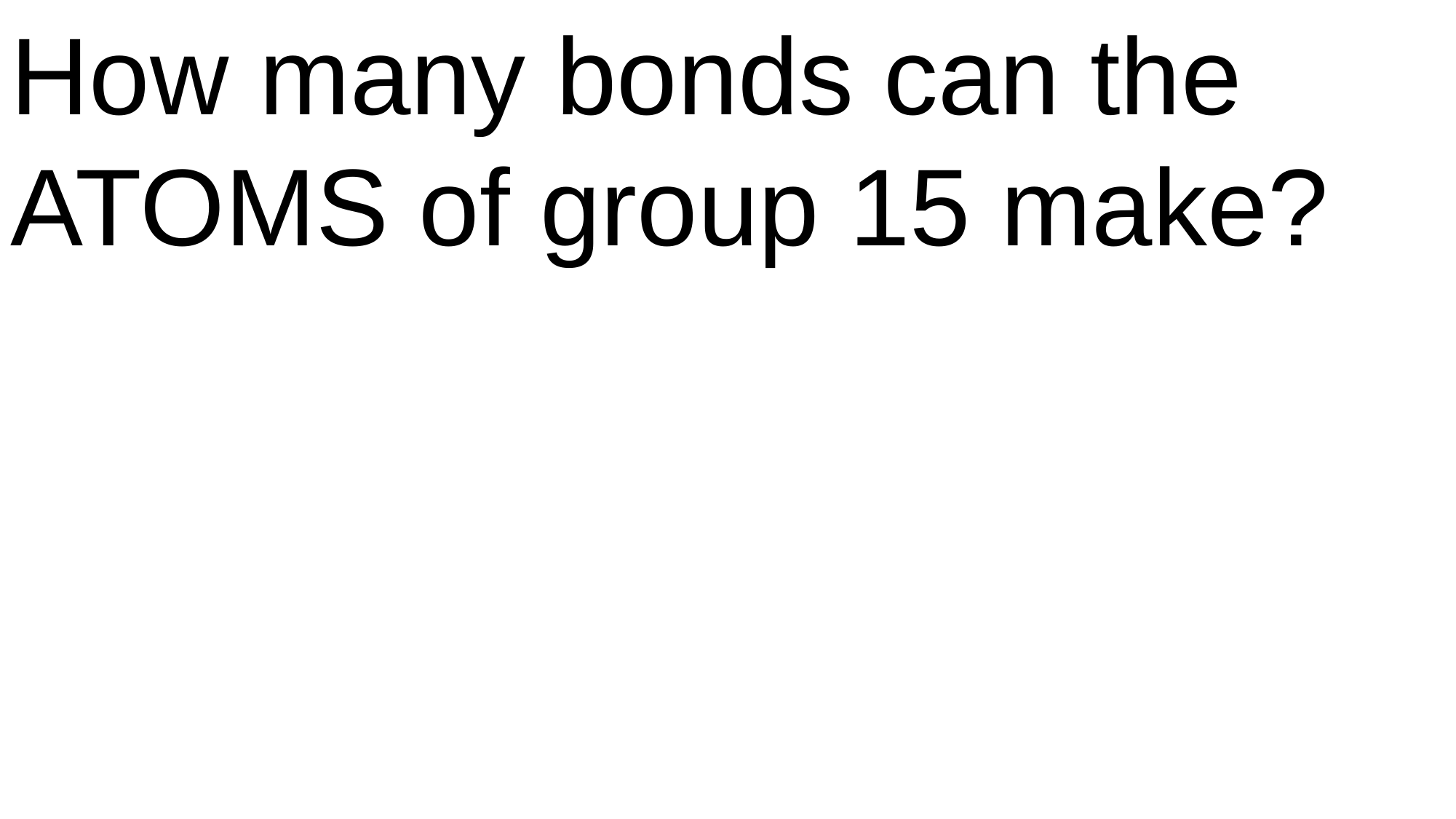

How many bonds can the ATOMS of group 15 make?